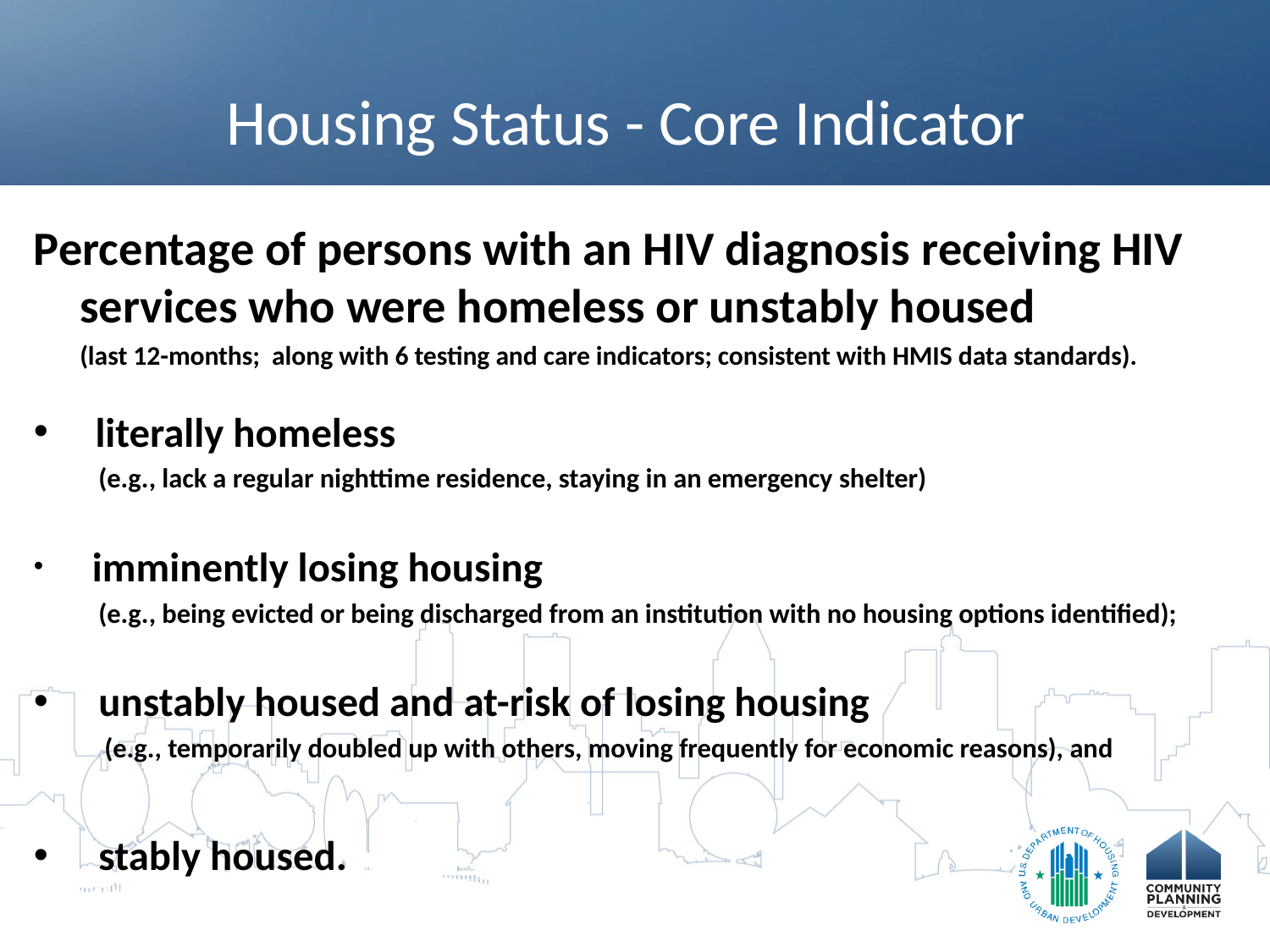

# Housing Status - Core Indicator
Percentage of persons with an HIV diagnosis receiving HIV services who were homeless or unstably housed
	(last 12-months;  along with 6 testing and care indicators; consistent with HMIS data standards).

literally homeless
	   (e.g., lack a regular nighttime residence, staying in an emergency shelter)

  imminently losing housing
	   (e.g., being evicted or being discharged from an institution with no housing options identified);

  unstably housed and at-risk of losing housing
	    (e.g., temporarily doubled up with others, moving frequently for economic reasons), and

  stably housed.